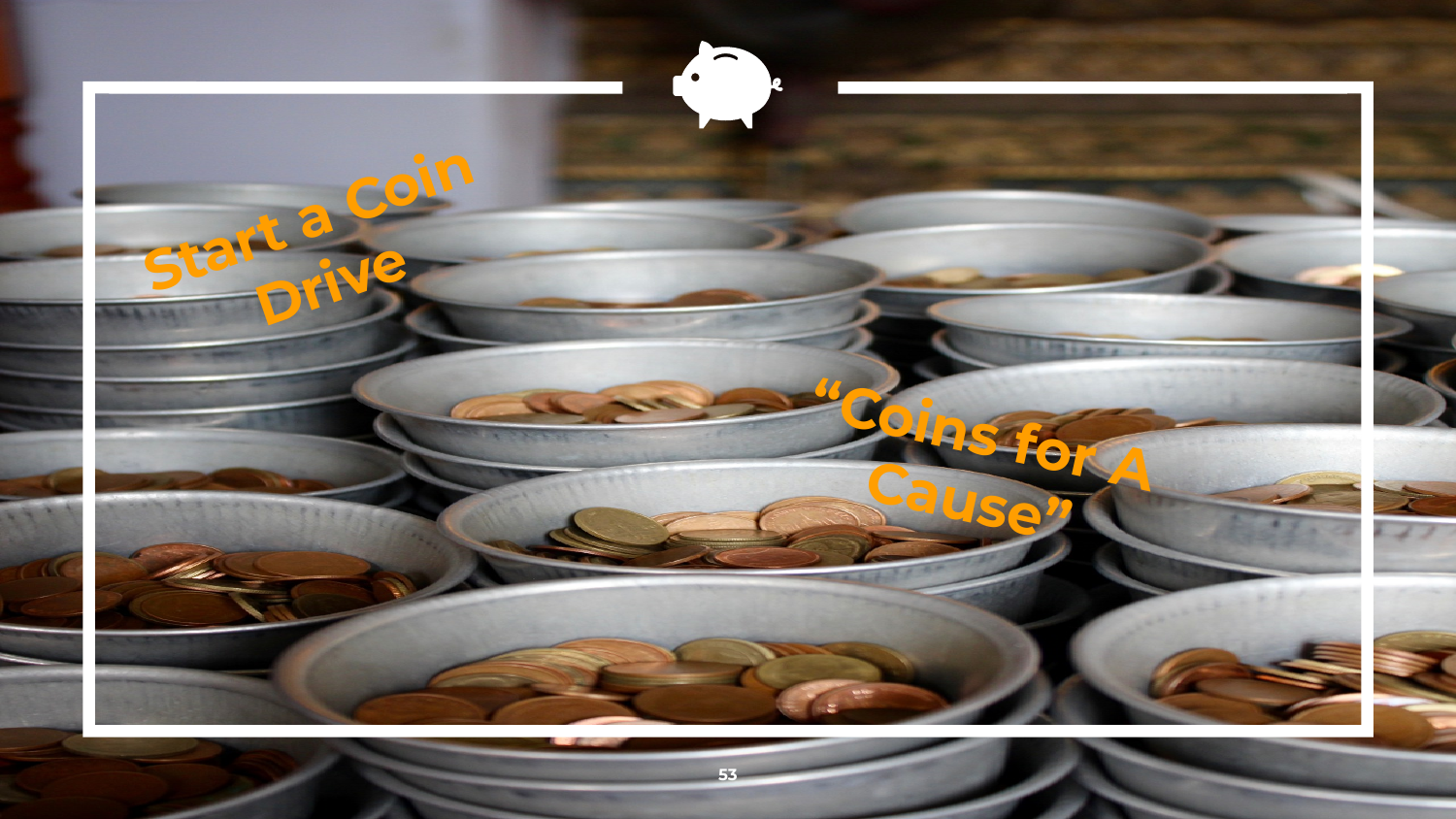

Start a Coin Drive
“Coins for A Cause”
53